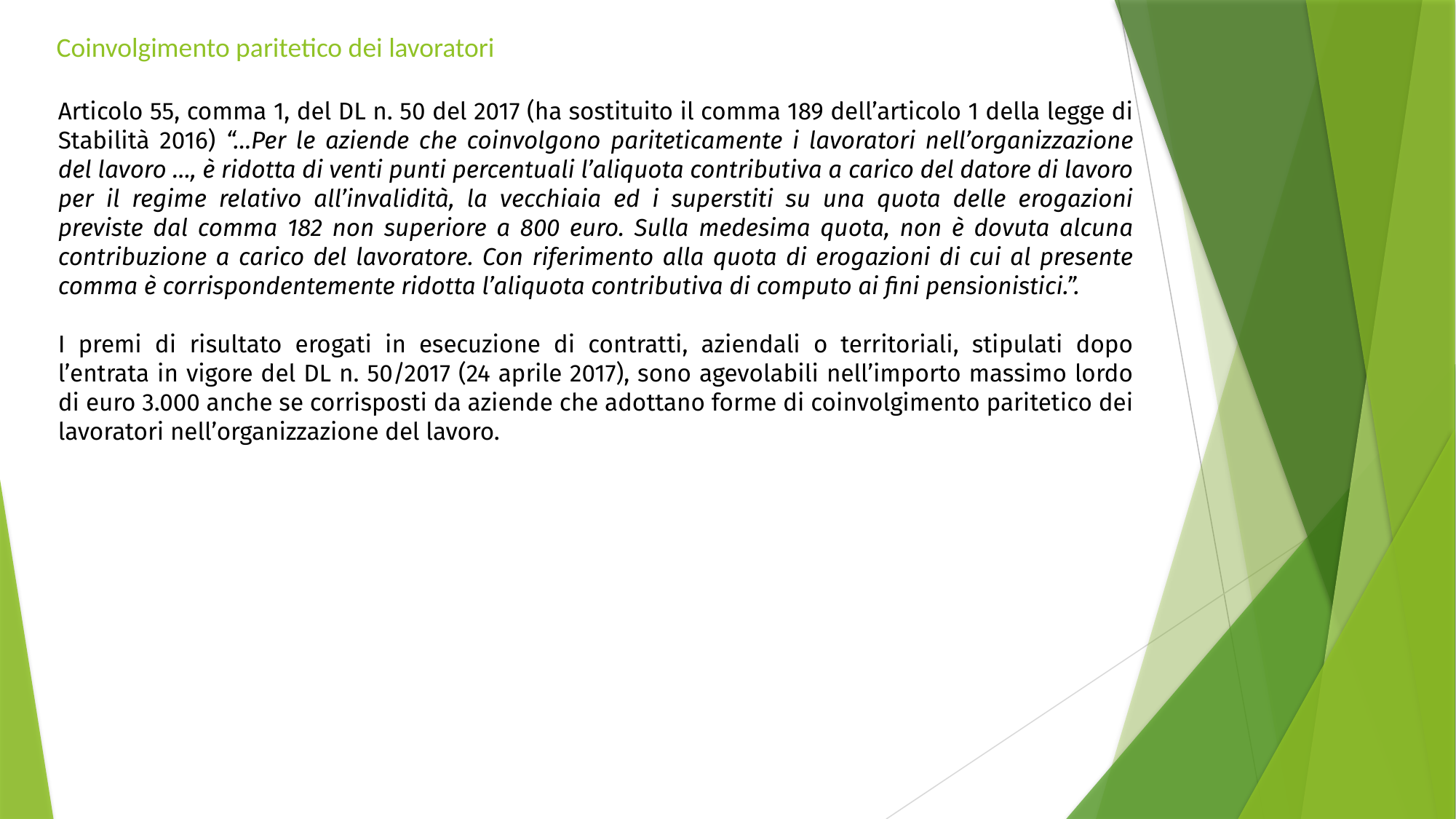

# Coinvolgimento paritetico dei lavoratori
Articolo 55, comma 1, del DL n. 50 del 2017 (ha sostituito il comma 189 dell’articolo 1 della legge di Stabilità 2016) “…Per le aziende che coinvolgono pariteticamente i lavoratori nell’organizzazione del lavoro …, è ridotta di venti punti percentuali l’aliquota contributiva a carico del datore di lavoro per il regime relativo all’invalidità, la vecchiaia ed i superstiti su una quota delle erogazioni previste dal comma 182 non superiore a 800 euro. Sulla medesima quota, non è dovuta alcuna contribuzione a carico del lavoratore. Con riferimento alla quota di erogazioni di cui al presente comma è corrispondentemente ridotta l’aliquota contributiva di computo ai fini pensionistici.”.

I premi di risultato erogati in esecuzione di contratti, aziendali o territoriali, stipulati dopo l’entrata in vigore del DL n. 50/2017 (24 aprile 2017), sono agevolabili nell’importo massimo lordo di euro 3.000 anche se corrisposti da aziende che adottano forme di coinvolgimento paritetico dei lavoratori nell’organizzazione del lavoro.